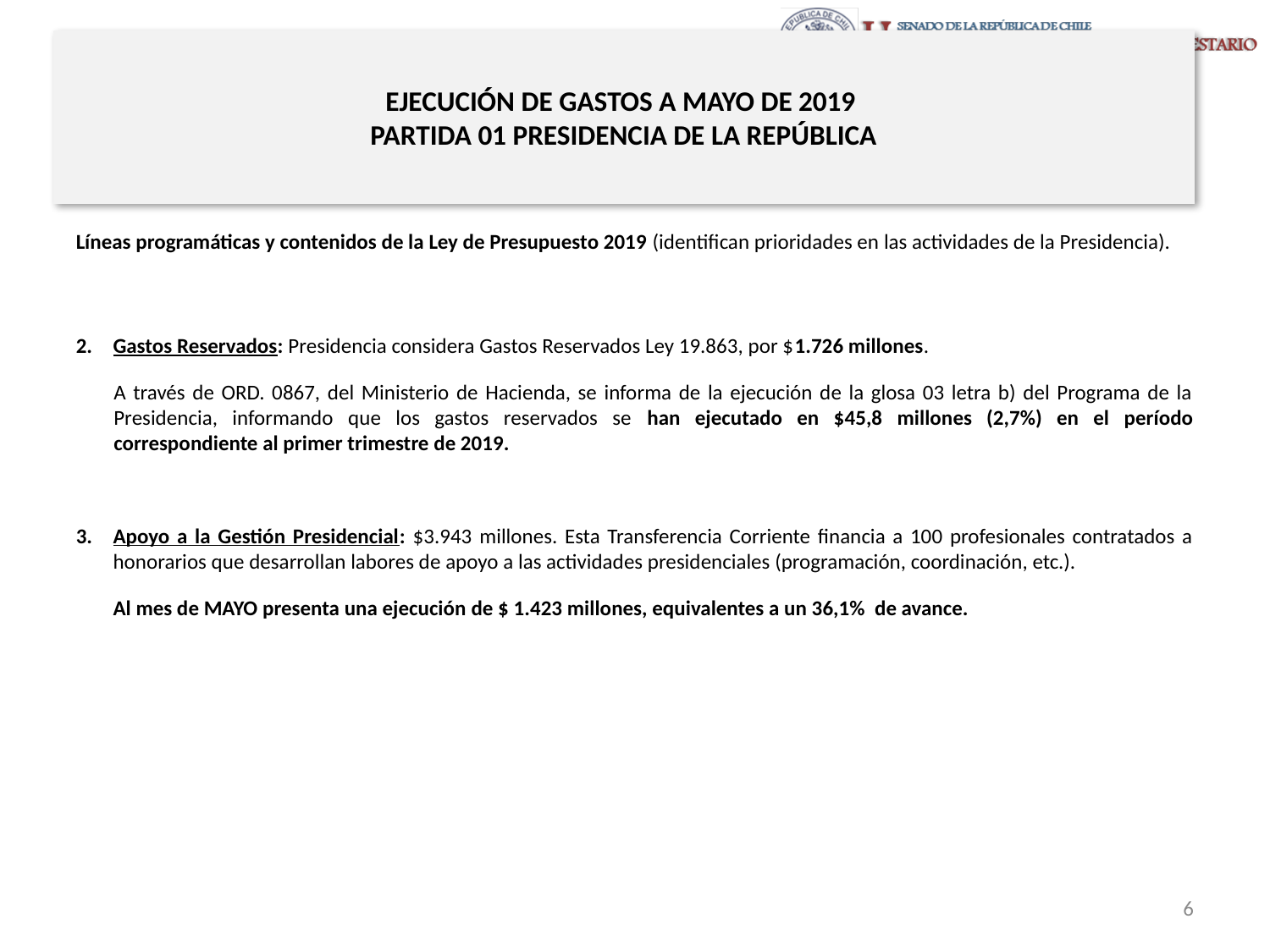

# EJECUCIÓN DE GASTOS A MAYO DE 2019 PARTIDA 01 PRESIDENCIA DE LA REPÚBLICA
Líneas programáticas y contenidos de la Ley de Presupuesto 2019 (identifican prioridades en las actividades de la Presidencia).

Gastos Reservados: Presidencia considera Gastos Reservados Ley 19.863, por $1.726 millones.
A través de ORD. 0867, del Ministerio de Hacienda, se informa de la ejecución de la glosa 03 letra b) del Programa de la Presidencia, informando que los gastos reservados se han ejecutado en $45,8 millones (2,7%) en el período correspondiente al primer trimestre de 2019.

Apoyo a la Gestión Presidencial: $3.943 millones. Esta Transferencia Corriente financia a 100 profesionales contratados a honorarios que desarrollan labores de apoyo a las actividades presidenciales (programación, coordinación, etc.).
Al mes de MAYO presenta una ejecución de $ 1.423 millones, equivalentes a un 36,1%  de avance.

6